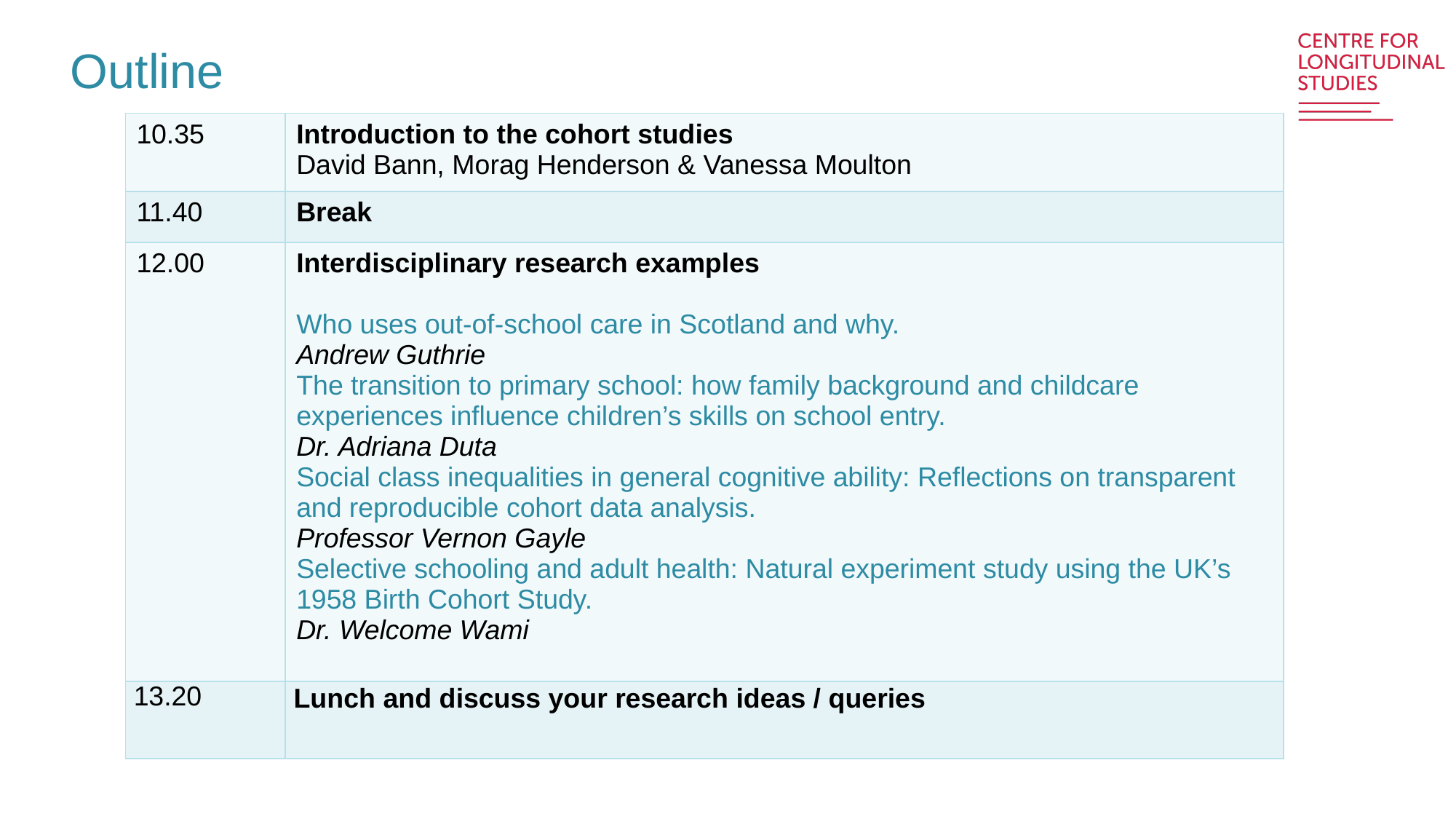

Outline

| 10.35 | Introduction to the cohort studies David Bann, Morag Henderson & Vanessa Moulton |
| --- | --- |
| 11.40 | Break |
| 12.00 | Interdisciplinary research examples Who uses out-of-school care in Scotland and why. Andrew Guthrie The transition to primary school: how family background and childcare experiences influence children’s skills on school entry. Dr. Adriana Duta Social class inequalities in general cognitive ability: Reflections on transparent and reproducible cohort data analysis. Professor Vernon Gayle Selective schooling and adult health: Natural experiment study using the UK’s 1958 Birth Cohort Study. Dr. Welcome Wami |
| 13.20 | Lunch and discuss your research ideas / queries |